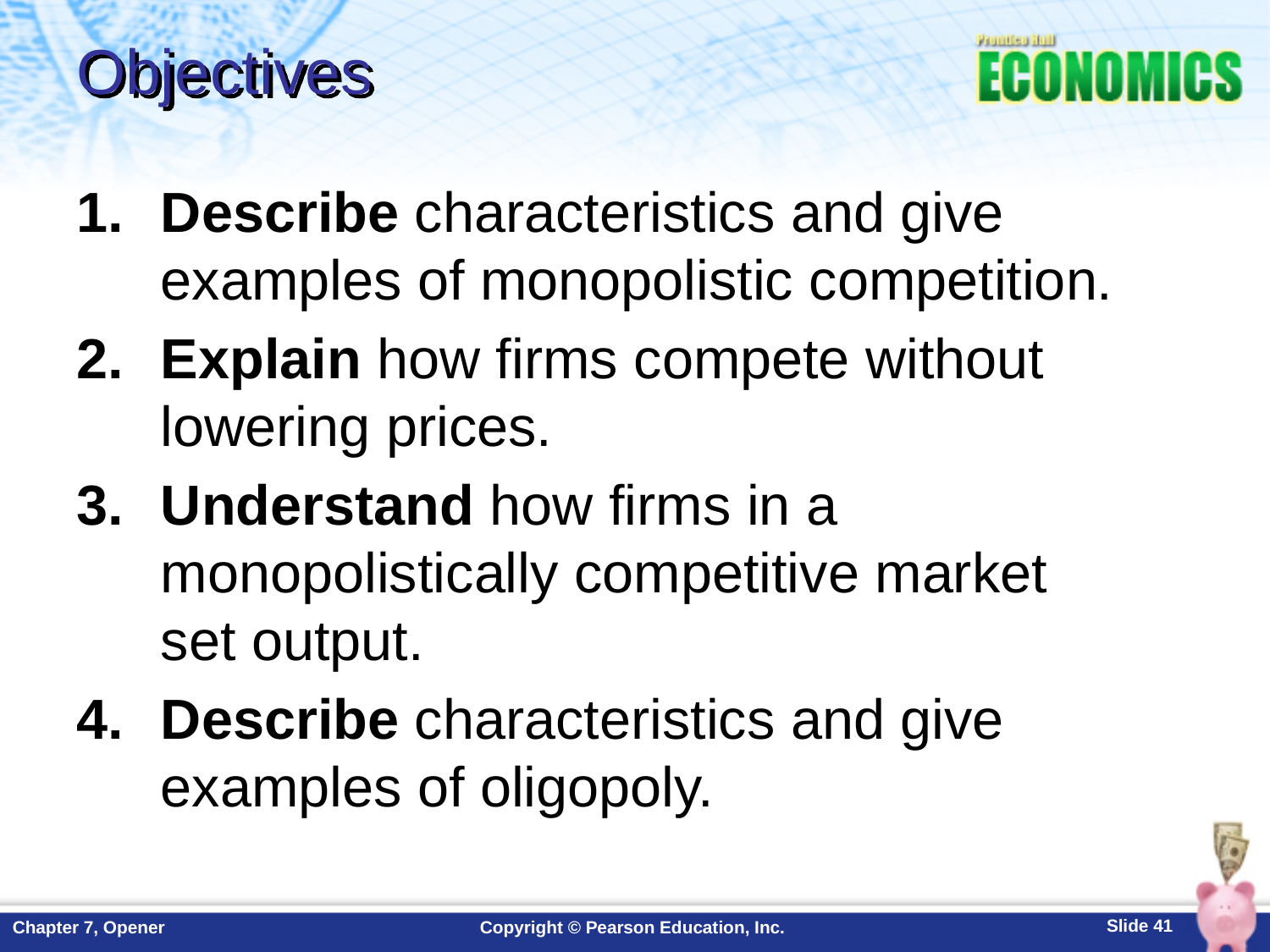

# Objectives
Describe characteristics and give examples of monopolistic competition.
Explain how firms compete without lowering prices.
Understand how firms in a monopolistically competitive market
set output.
Describe characteristics and give examples of oligopoly.